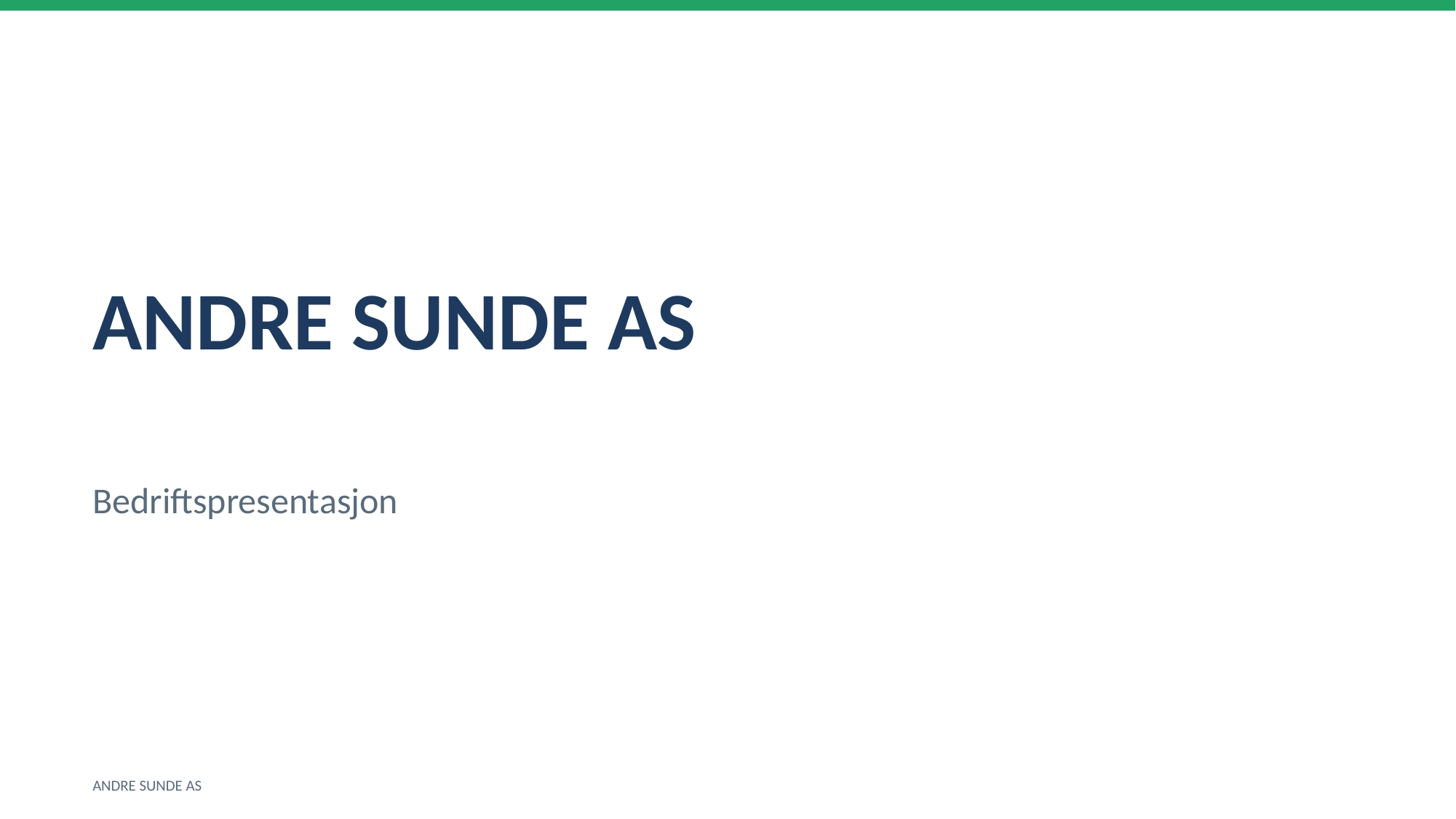

ANDRE SUNDE AS
Bedriftspresentasjon
ANDRE SUNDE AS